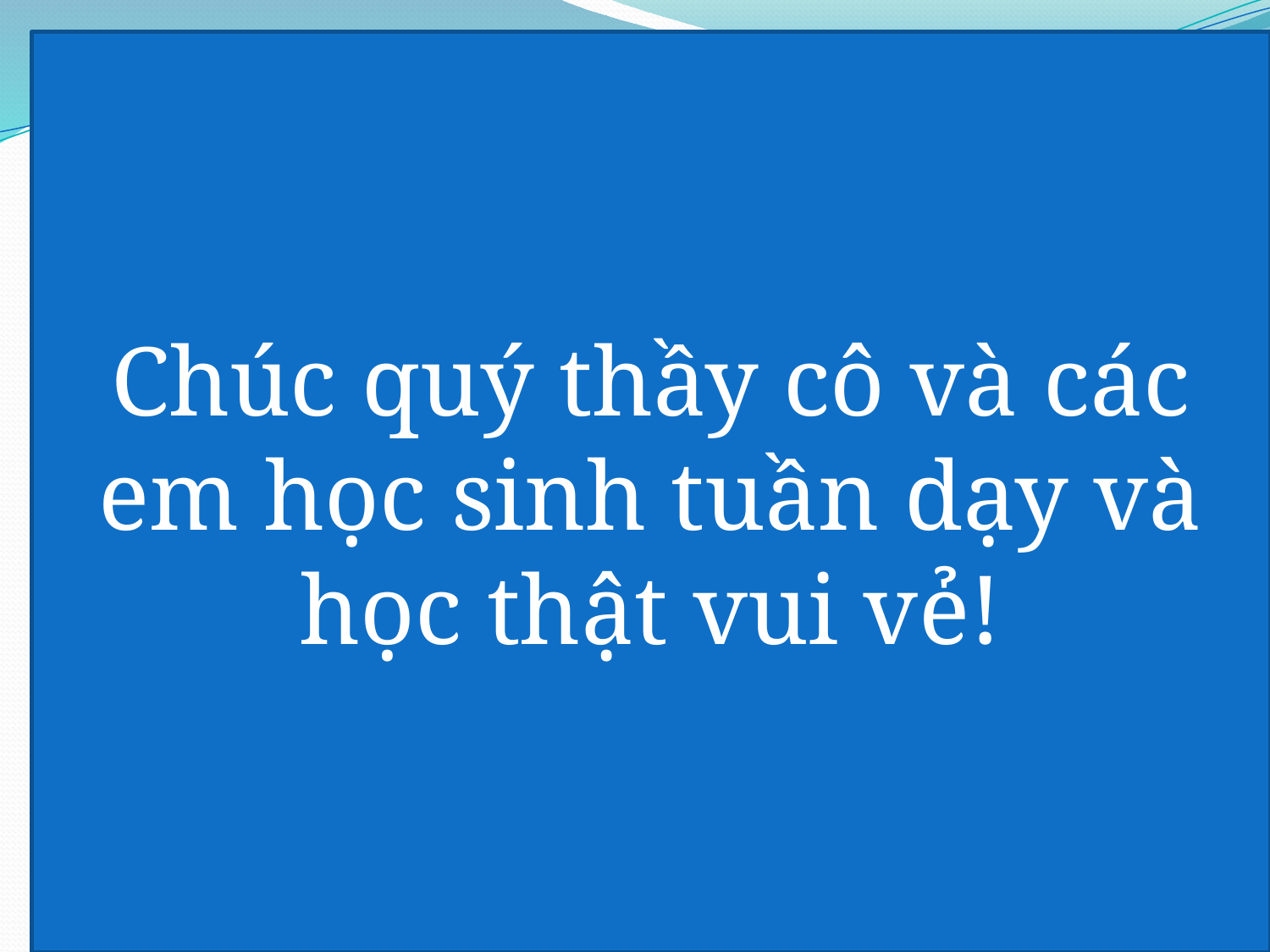

Chúc quý thầy cô và các em học sinh tuần dạy và học thật vui vẻ!